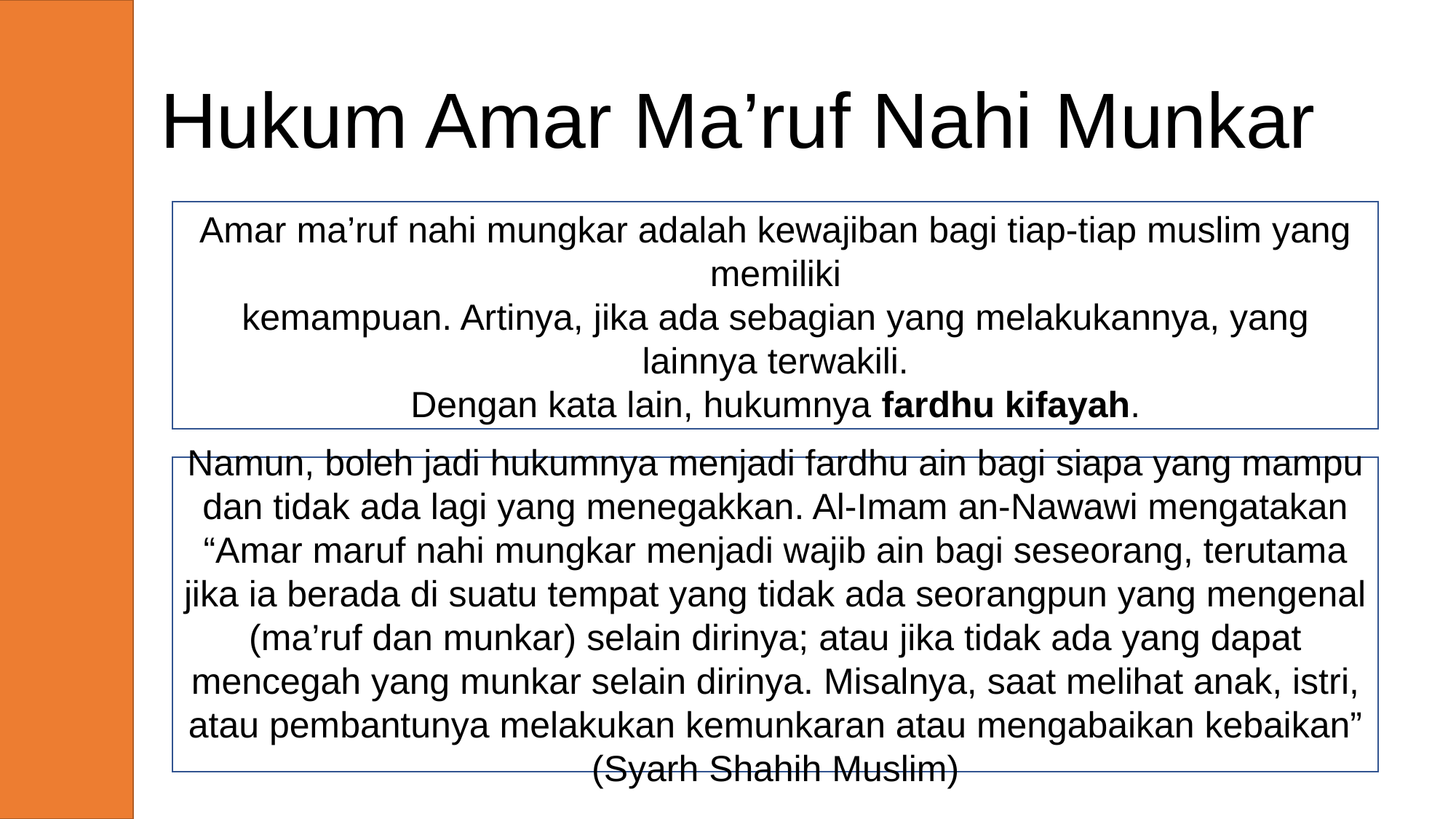

Hukum Amar Ma’ruf Nahi Munkar
Amar ma’ruf nahi mungkar adalah kewajiban bagi tiap-tiap muslim yang memiliki
kemampuan. Artinya, jika ada sebagian yang melakukannya, yang lainnya terwakili.
Dengan kata lain, hukumnya fardhu kifayah.
Namun, boleh jadi hukumnya menjadi fardhu ain bagi siapa yang mampu dan tidak ada lagi yang menegakkan. Al-Imam an-Nawawi mengatakan “Amar maruf nahi mungkar menjadi wajib ain bagi seseorang, terutama jika ia berada di suatu tempat yang tidak ada seorangpun yang mengenal (ma’ruf dan munkar) selain dirinya; atau jika tidak ada yang dapat mencegah yang munkar selain dirinya. Misalnya, saat melihat anak, istri, atau pembantunya melakukan kemunkaran atau mengabaikan kebaikan” (Syarh Shahih Muslim)